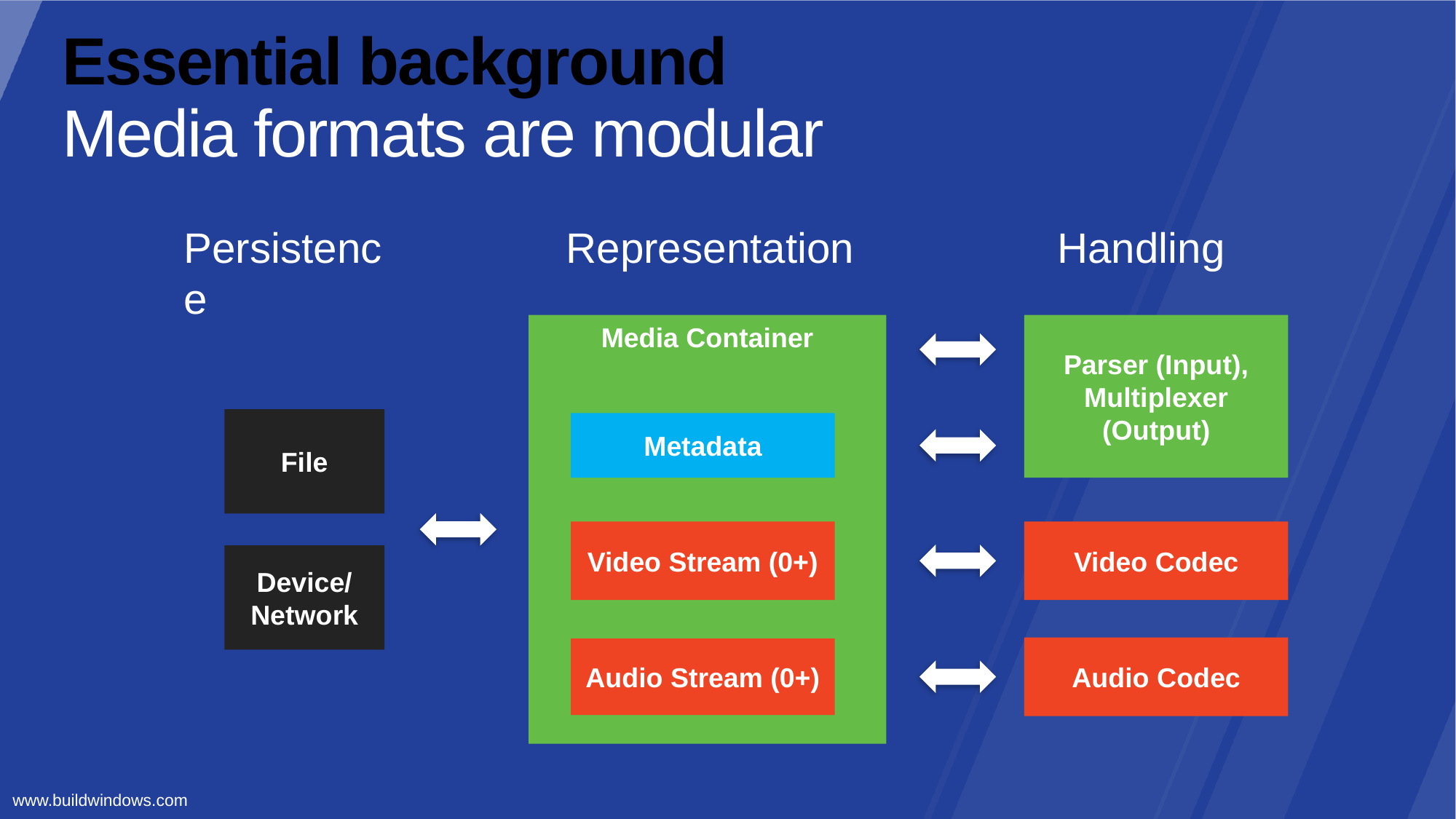

# Essential background Media formats are modular
Persistence
Representation
Media Container
Metadata

Video Stream (0+)
Audio Stream (0+)
Handling
Parser (Input),
Multiplexer (Output)

Video Codec

Audio Codec

File
Device/
Network